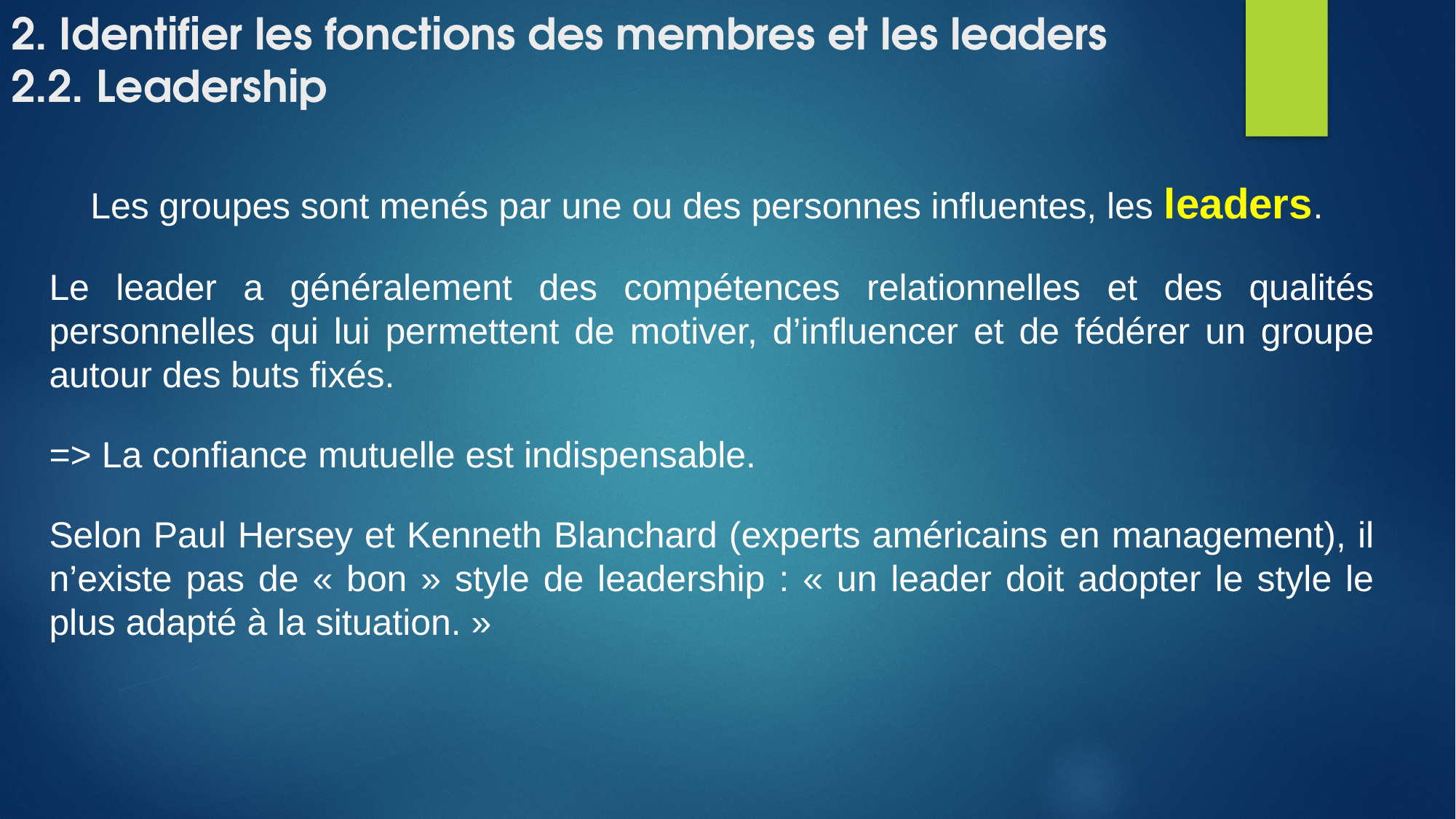

# 2. Identifier les fonctions des membres et les leaders 2.2. Leadership
Les groupes sont menés par une ou des personnes influentes, les leaders.
Le leader a généralement des compétences relationnelles et des qualités personnelles qui lui permettent de motiver, d’influencer et de fédérer un groupe autour des buts fixés.
=> La confiance mutuelle est indispensable.
Selon Paul Hersey et Kenneth Blanchard (experts américains en management), il n’existe pas de « bon » style de leadership : « un leader doit adopter le style le plus adapté à la situation. »